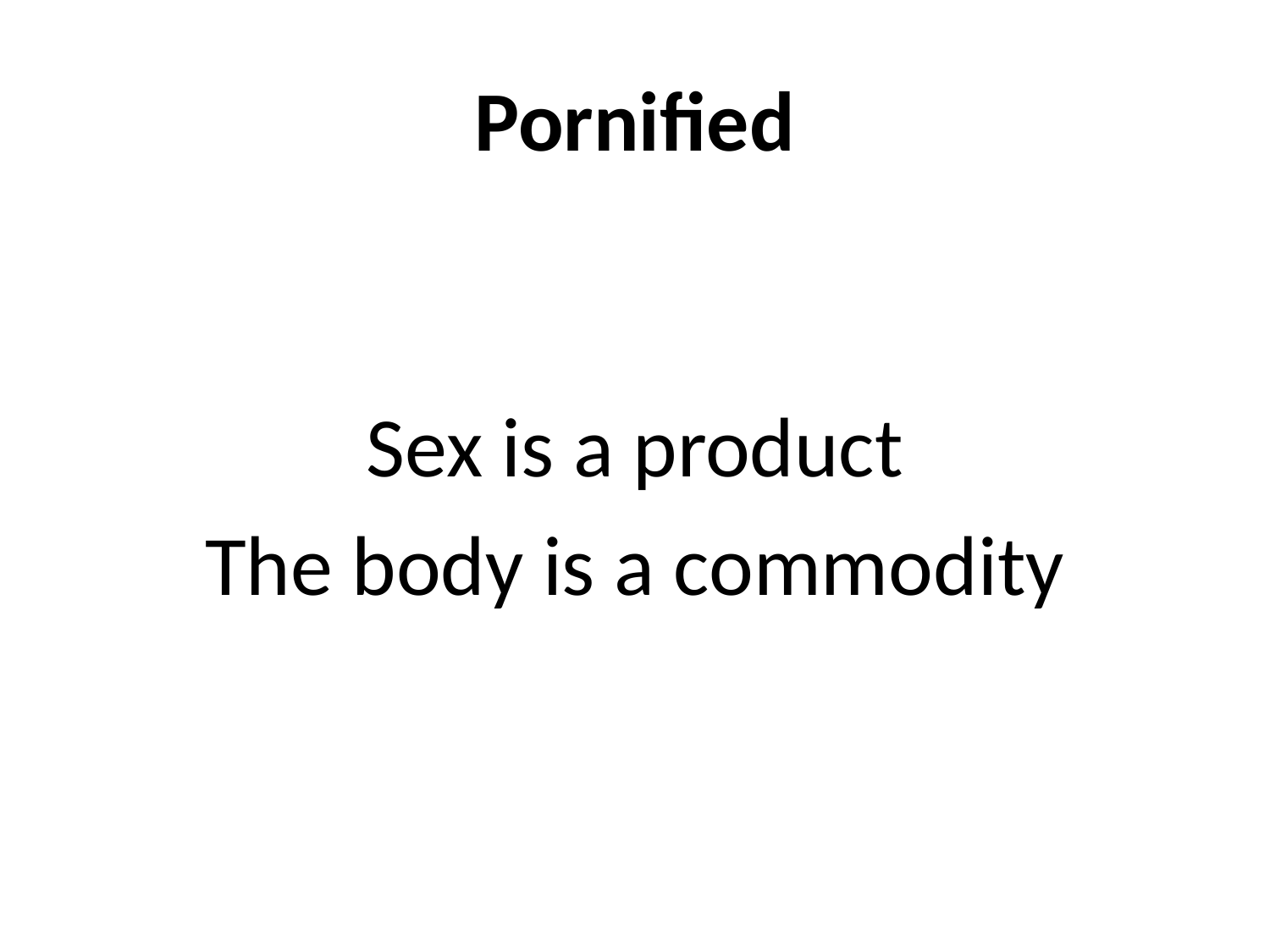

# Pornified

Sex is a product
The body is a commodity